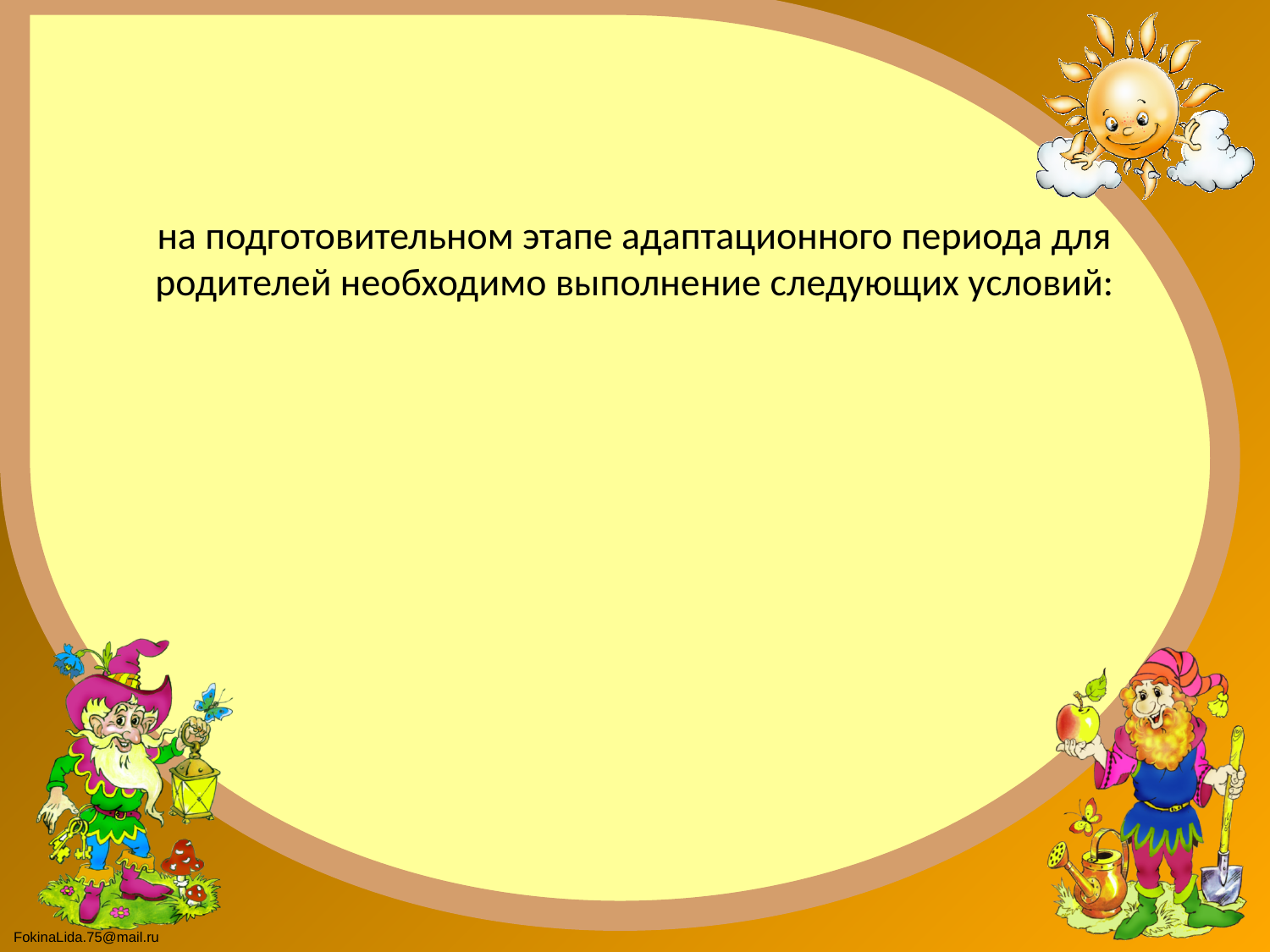

# на подготовительном этапе адаптационного периода для родителей необходимо выполнение следующих условий: